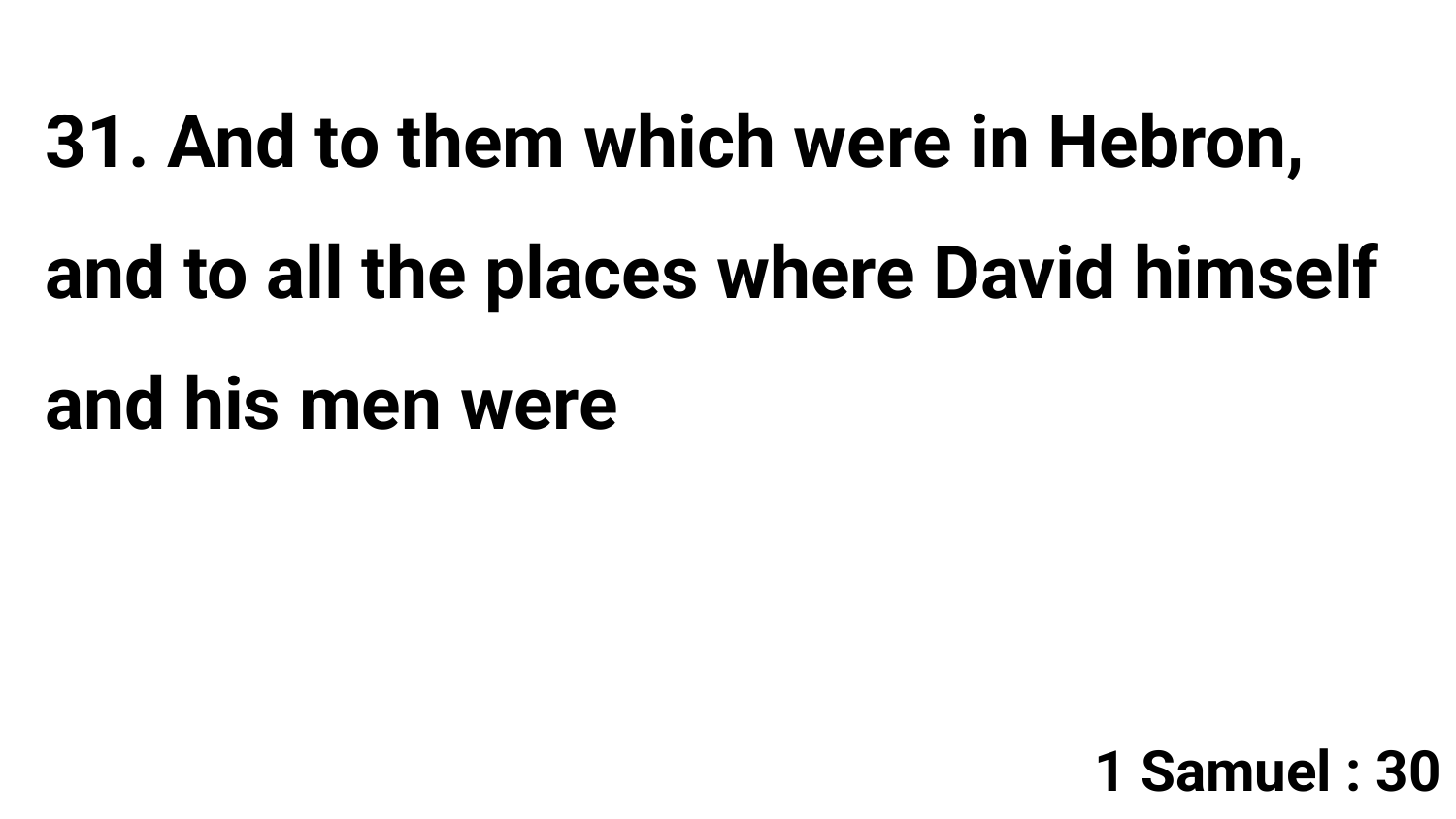

31. And to them which were in Hebron, and to all the places where David himself and his men were
1 Samuel : 30